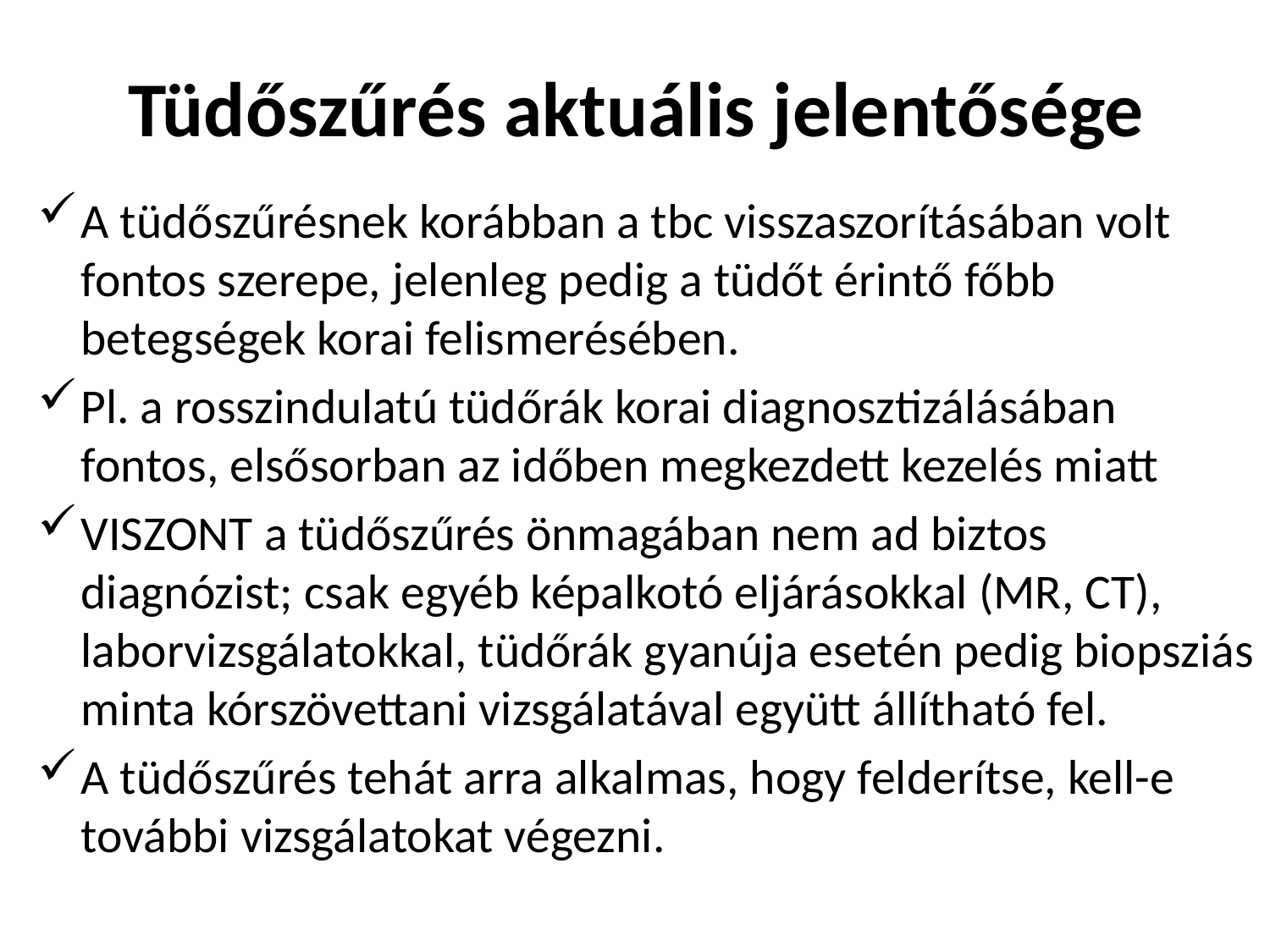

# Tüdőszűrés aktuális jelentősége

A tüdőszűrésnek korábban a tbc visszaszorításában volt fontos szerepe, jelenleg pedig a tüdőt érintő főbb betegségek korai felismerésében.
Pl. a rosszindulatú tüdőrák korai diagnosztizálásában fontos, elsősorban az időben megkezdett kezelés miatt
VISZONT a tüdőszűrés önmagában nem ad biztos diagnózist; csak egyéb képalkotó eljárásokkal (MR, CT), laborvizsgálatokkal, tüdőrák gyanúja esetén pedig biopsziás minta kórszövettani vizsgálatával együtt állítható fel.
A tüdőszűrés tehát arra alkalmas, hogy felderítse, kell-e további vizsgálatokat végezni.